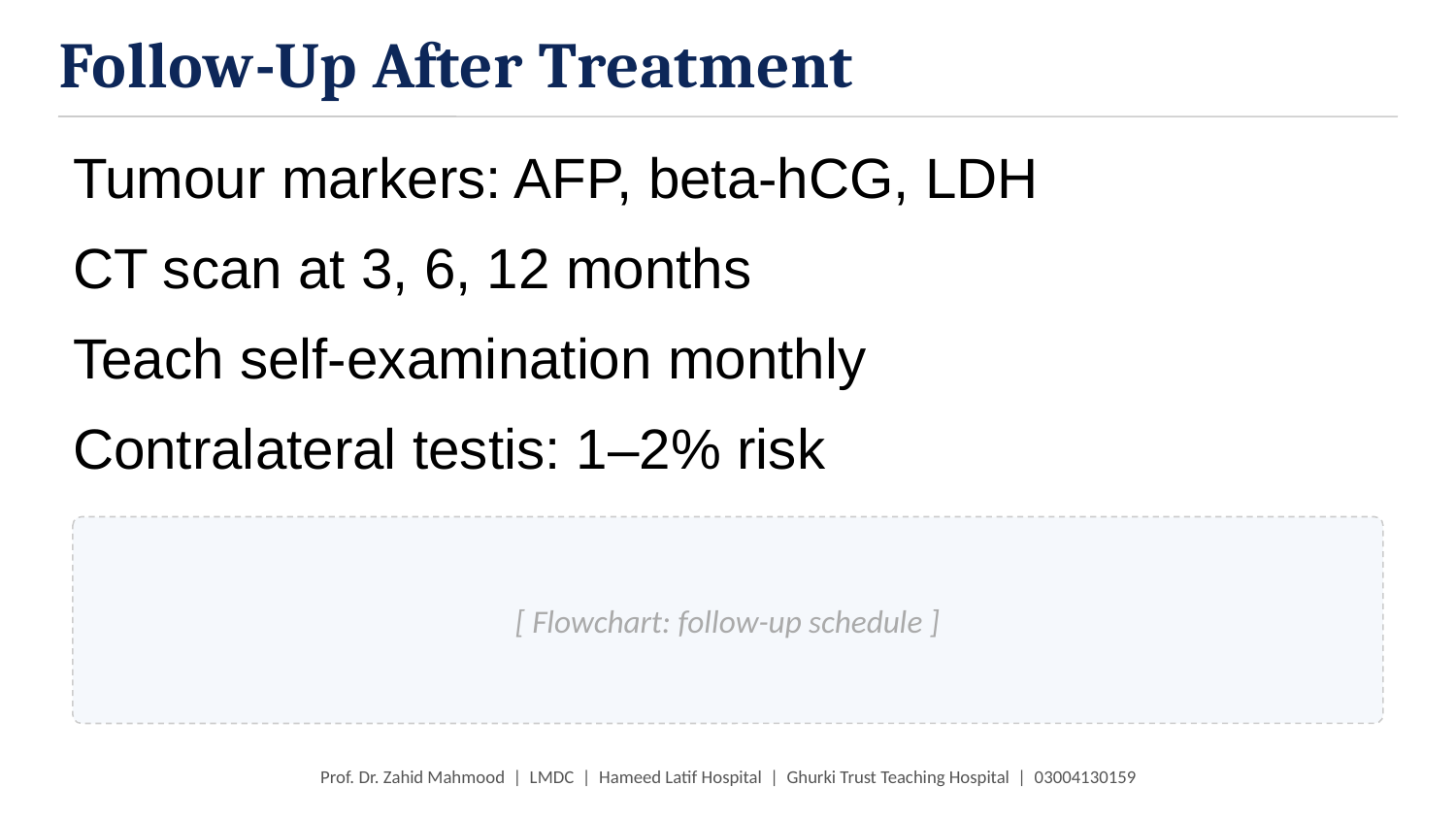

Follow-Up After Treatment

Tumour markers: AFP, beta-hCG, LDH
CT scan at 3, 6, 12 months
Teach self-examination monthly
Contralateral testis: 1–2% risk

[ Flowchart: follow-up schedule ]
Prof. Dr. Zahid Mahmood  |  LMDC  |  Hameed Latif Hospital  |  Ghurki Trust Teaching Hospital  |  03004130159